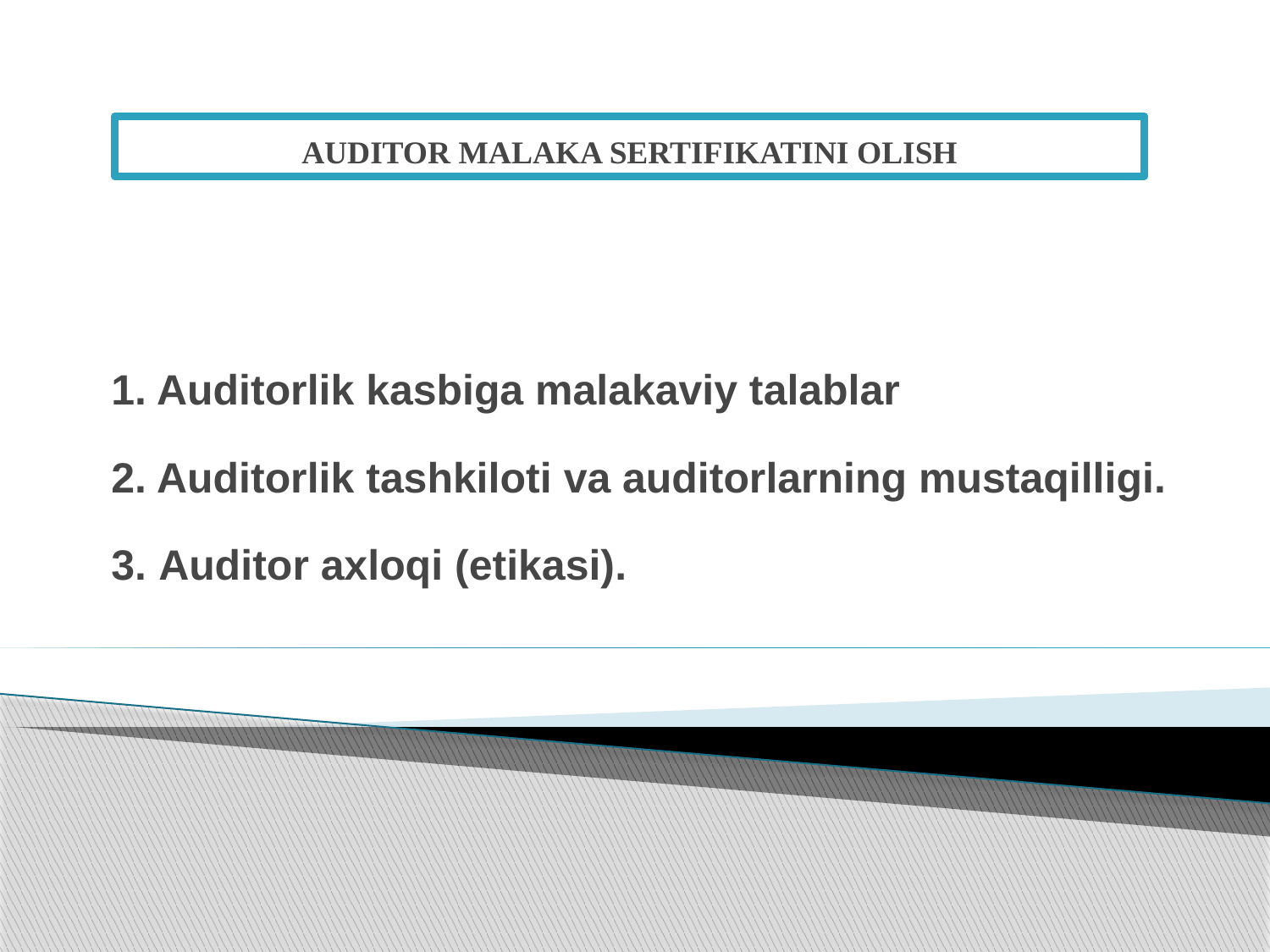

# AUDITOR MALAKA SERTIFIKATINI OLISH
1. Auditorlik kasbiga malakaviy talablar
2. Auditorlik tashkiloti va auditorlarning mustaqilligi.
3. Auditor axloqi (etikasi).